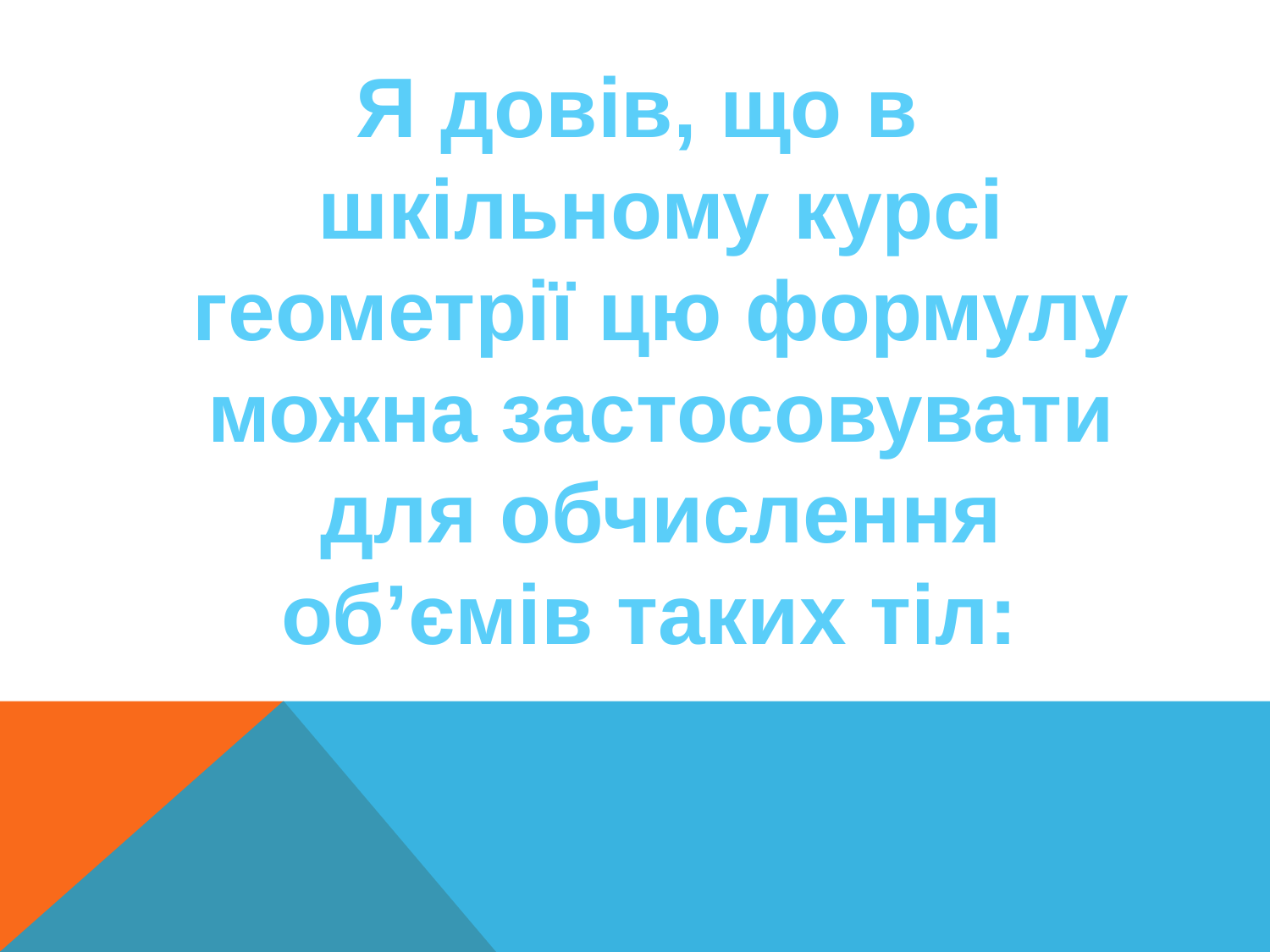

Я довів, що в шкільному курсі геометрії цю формулу можна застосовувати для обчислення об’ємів таких тіл:
#